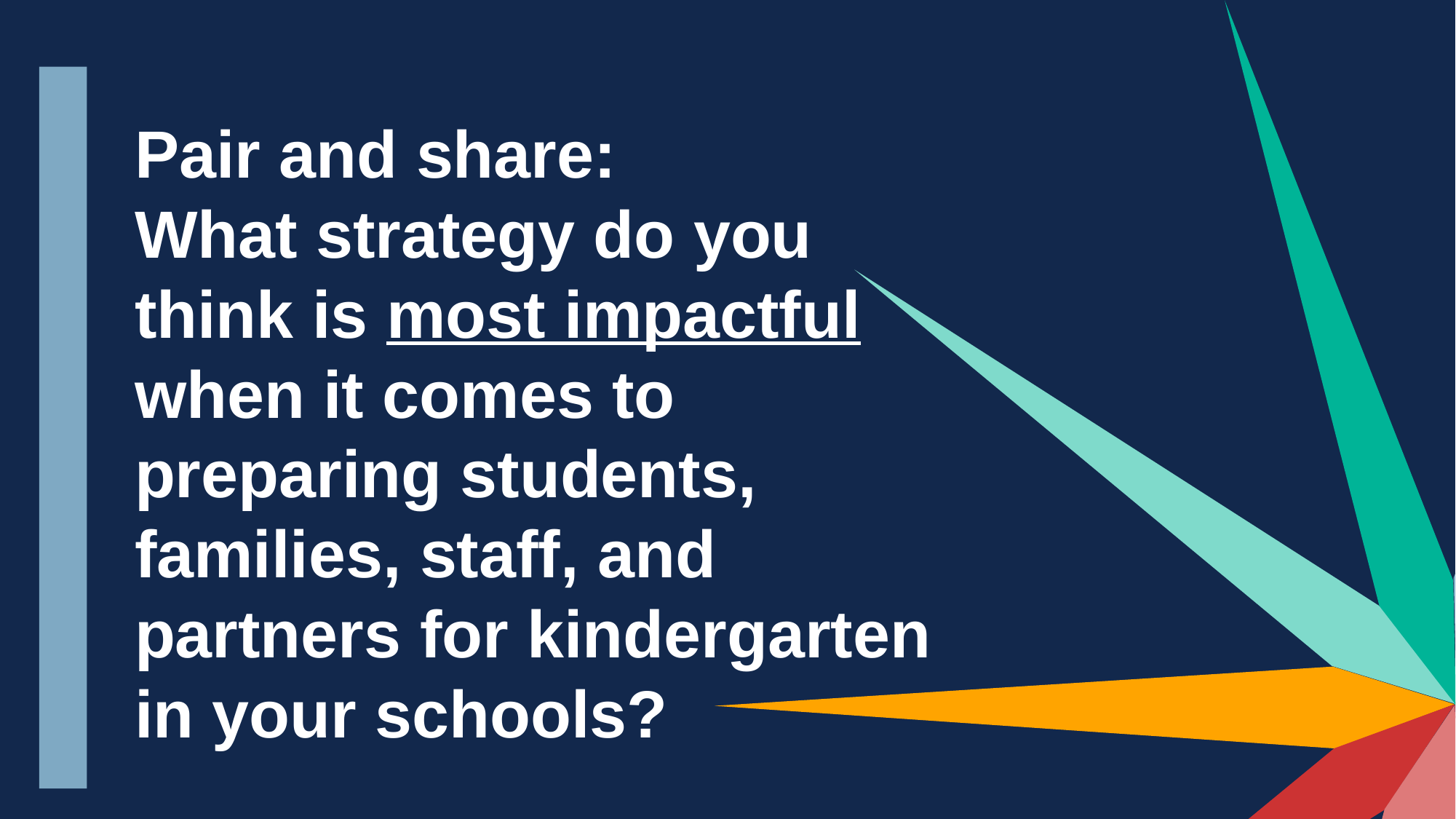

# Pair and share: What strategy do you think is most impactful when it comes to preparing students, families, staff, and partners for kindergarten in your schools?